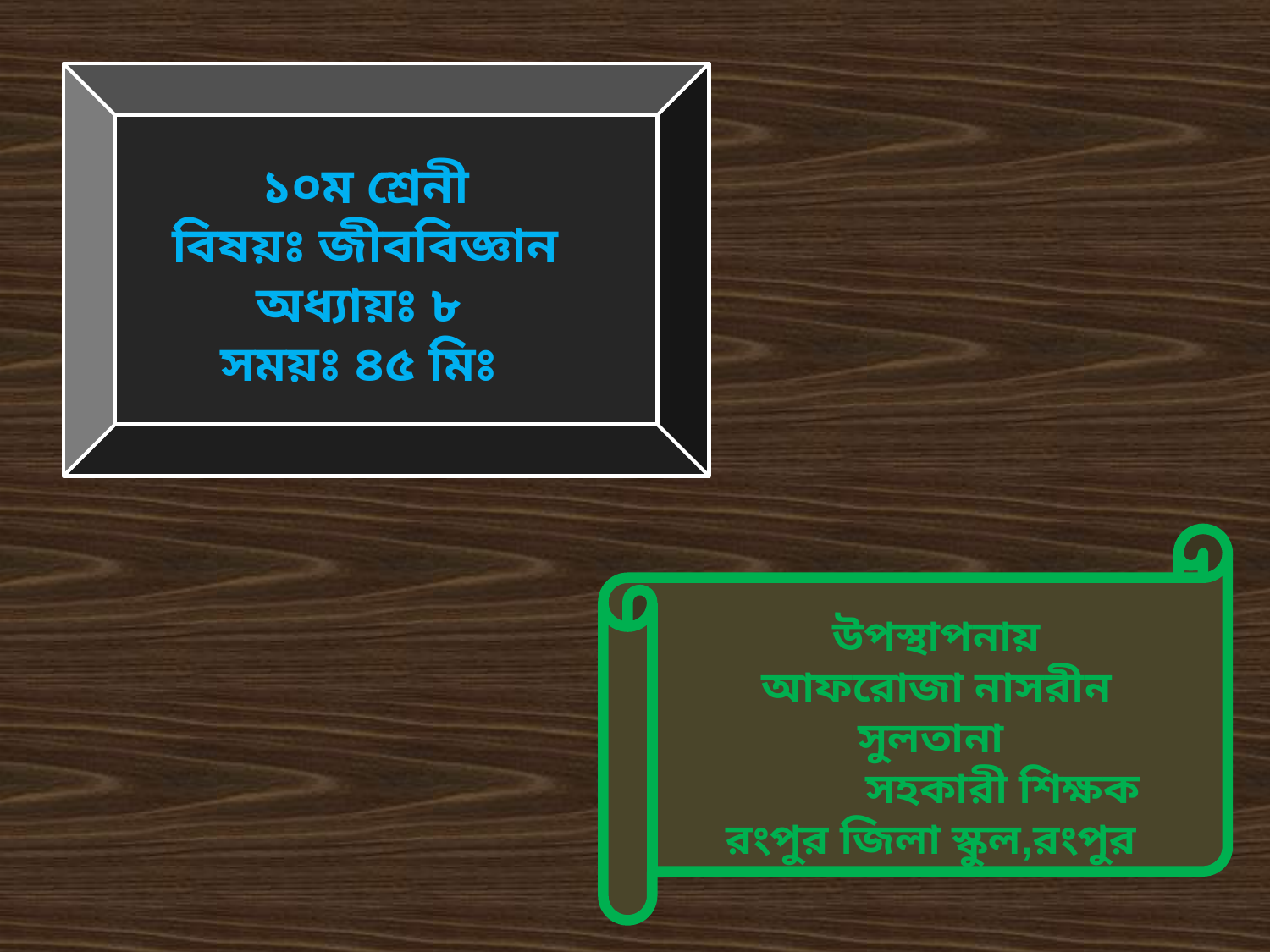

১০ম শ্রেনী
বিষয়ঃ জীববিজ্ঞান অধ্যায়ঃ ৮
সময়ঃ ৪৫ মিঃ

উপস্থাপনায়
আফরোজা নাসরীন সুলতানা
             সহকারী শিক্ষক
রংপুর জিলা স্কুল,রংপুর